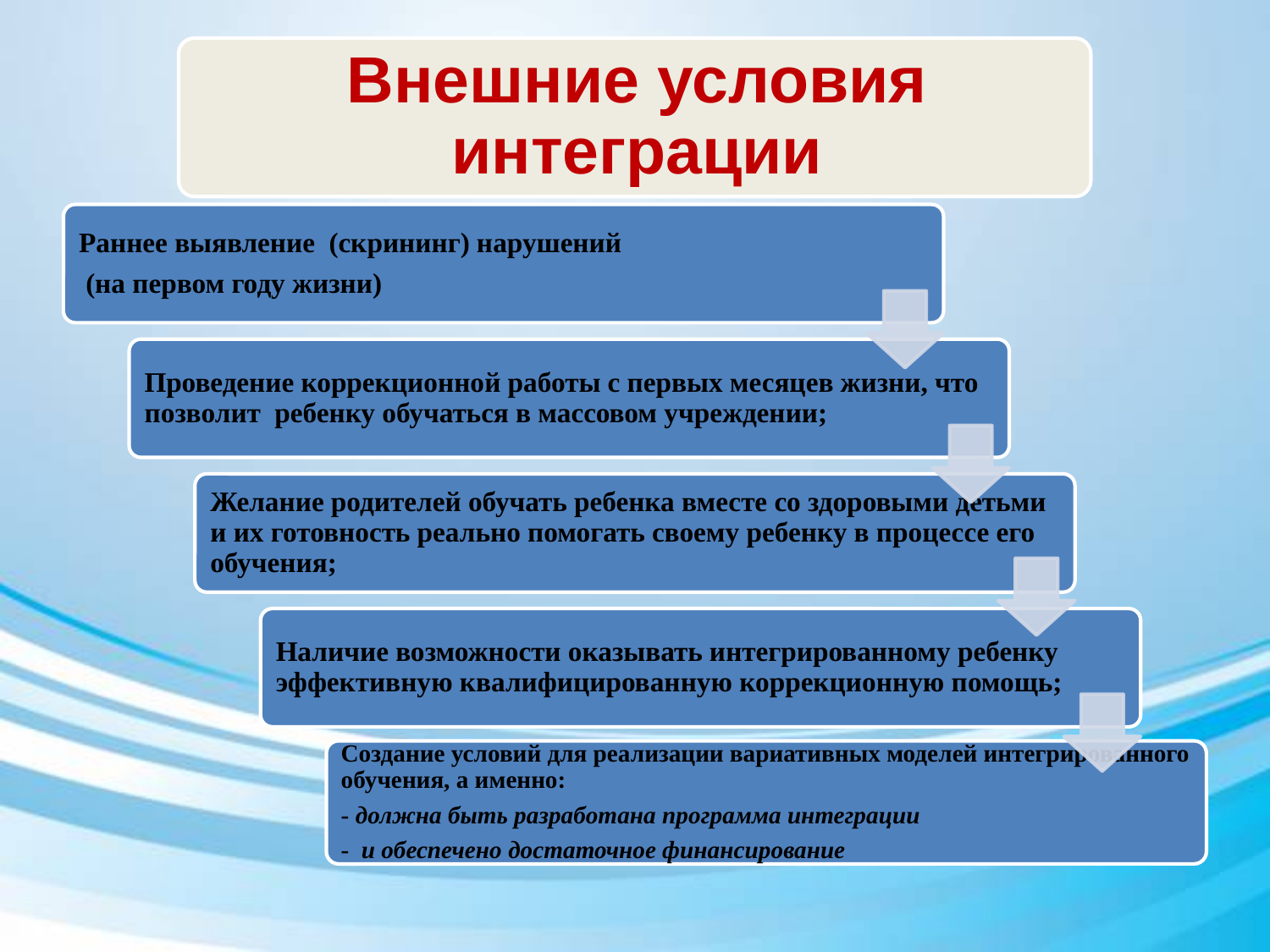

Внешние условия интеграции
Раннее выявление  (скрининг) нарушений
 (на первом году жизни)
Проведение коррекционной работы с первых месяцев жизни, что позволит  ребенку обучаться в массовом учреждении;
Желание родителей обучать ребенка вместе со здоровыми детьми и их готовность реально помогать своему ребенку в процессе его обучения;
Наличие возможности оказывать интегрированному ребенку эффективную квалифицированную коррекционную помощь;
Создание условий для реализации вариативных моделей интегрированного обучения, а именно:
- должна быть разработана программа интеграции
-  и обеспечено достаточное финансирование